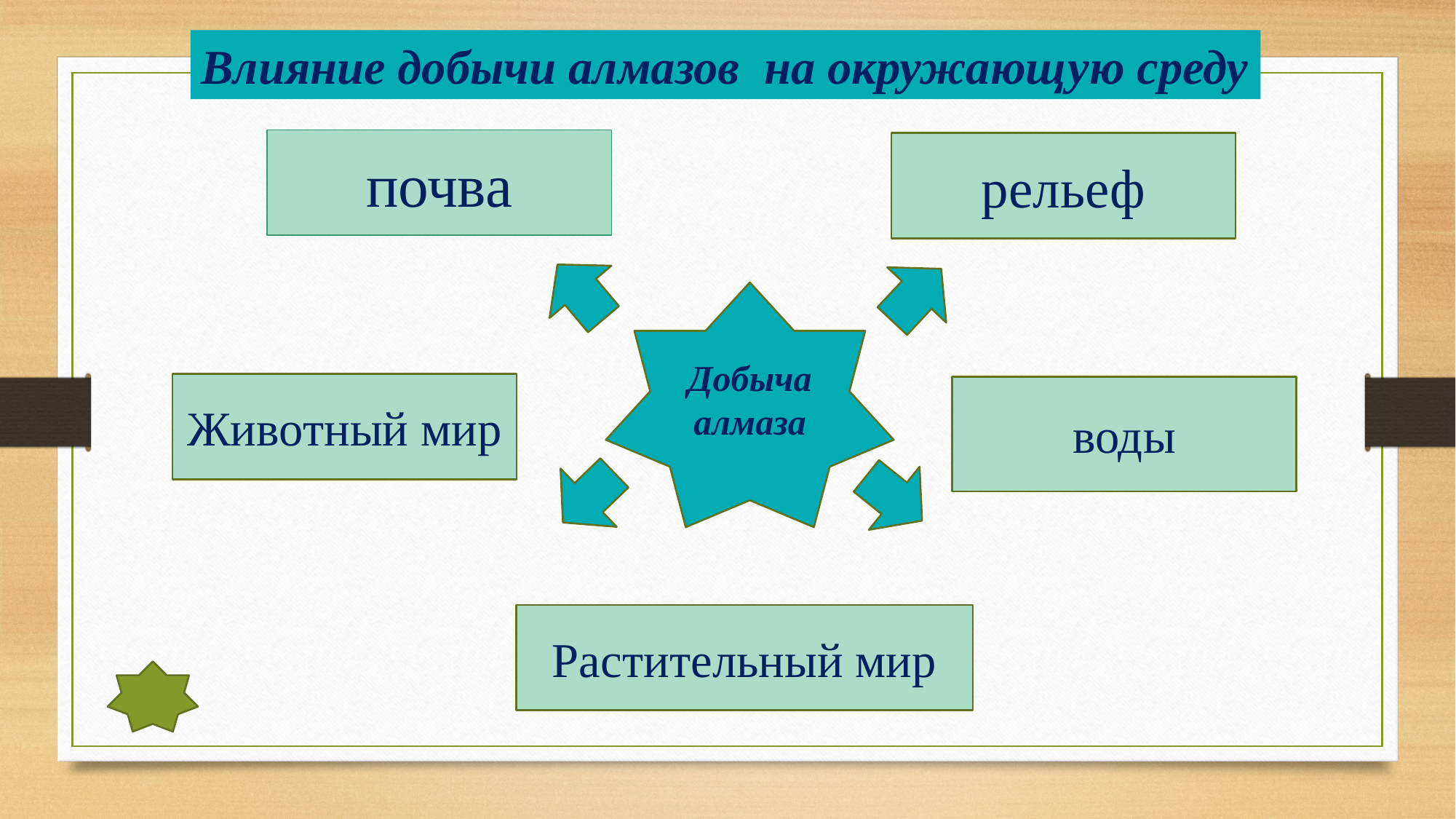

Влияние добычи алмазов  на окружающую среду
почва
рельеф

Добыча алмаза
Животный мир
воды

Растительный мир